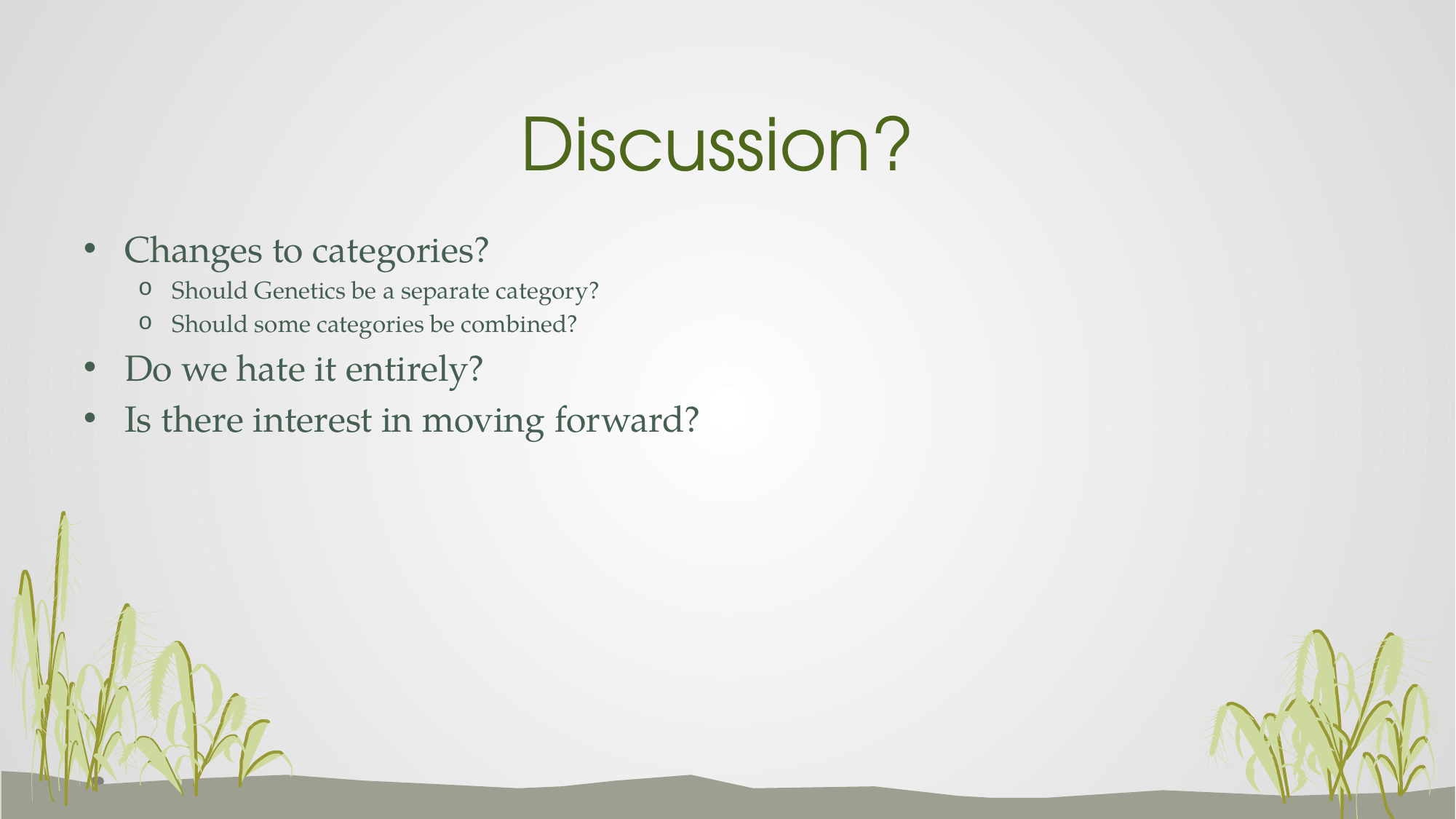

# Discussion?
Changes to categories?
Should Genetics be a separate category?
Should some categories be combined?
Do we hate it entirely?
Is there interest in moving forward?